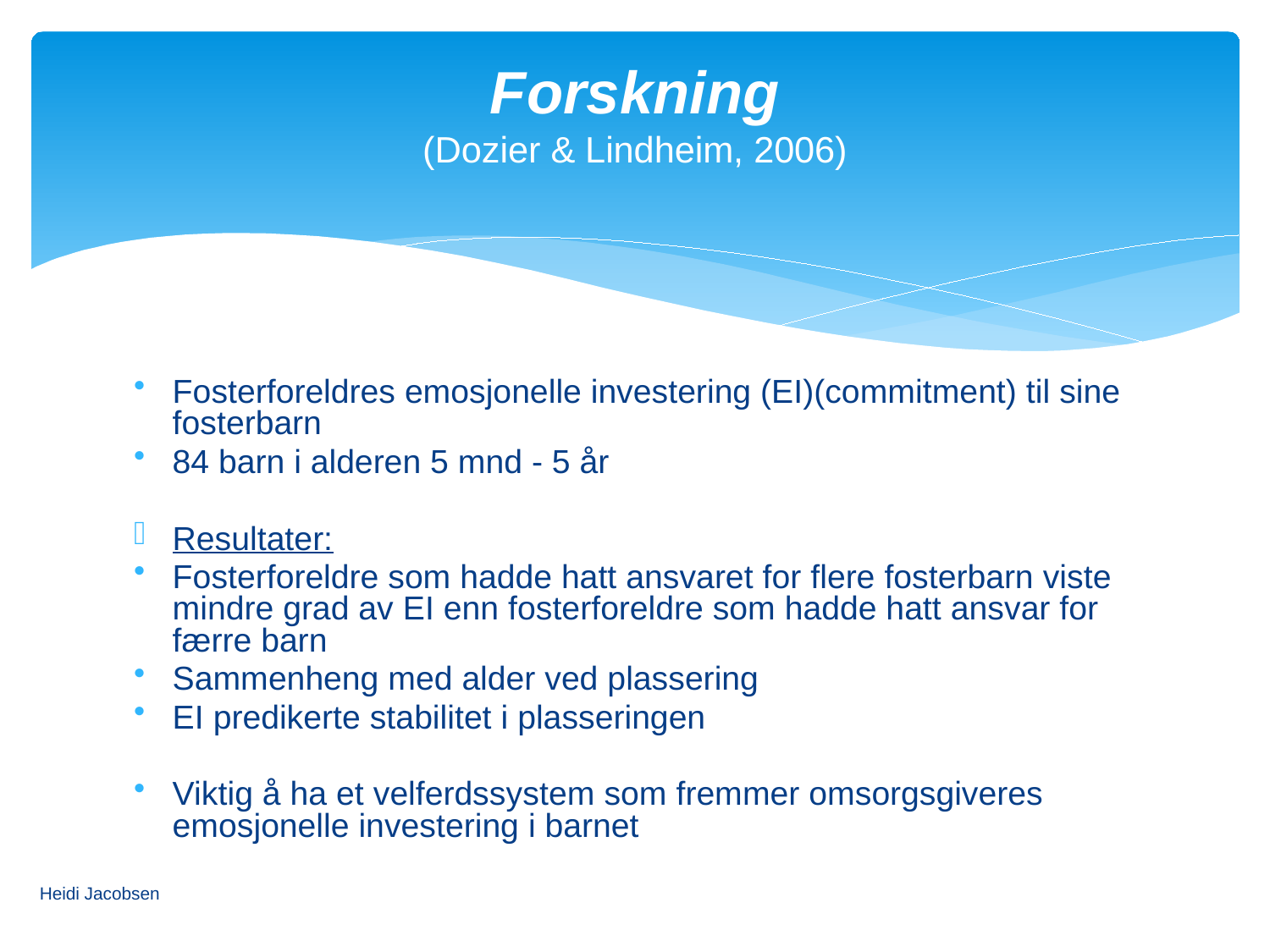

# Forskning (Dozier & Lindheim, 2006)
Fosterforeldres emosjonelle investering (EI)(commitment) til sine fosterbarn
84 barn i alderen 5 mnd - 5 år

Resultater:
Fosterforeldre som hadde hatt ansvaret for flere fosterbarn viste mindre grad av EI enn fosterforeldre som hadde hatt ansvar for færre barn
Sammenheng med alder ved plassering
EI predikerte stabilitet i plasseringen

Viktig å ha et velferdssystem som fremmer omsorgsgiveres emosjonelle investering i barnet

Heidi Jacobsen